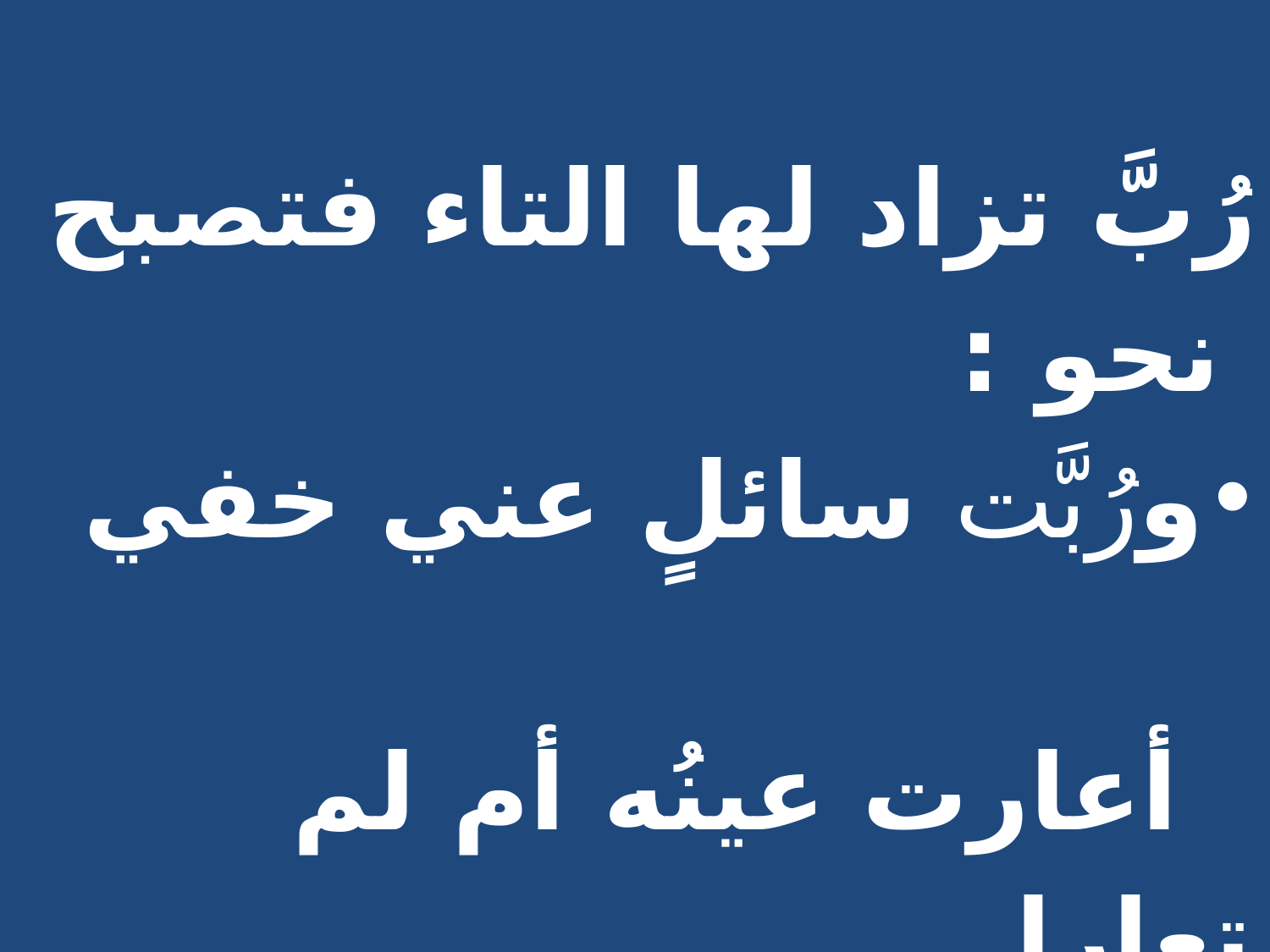

رُبَّ تزاد لها التاء فتصبح  نحو :
ورُبَّت سائلٍ عني خفي
  أعارت عينُه أم لم تعارا